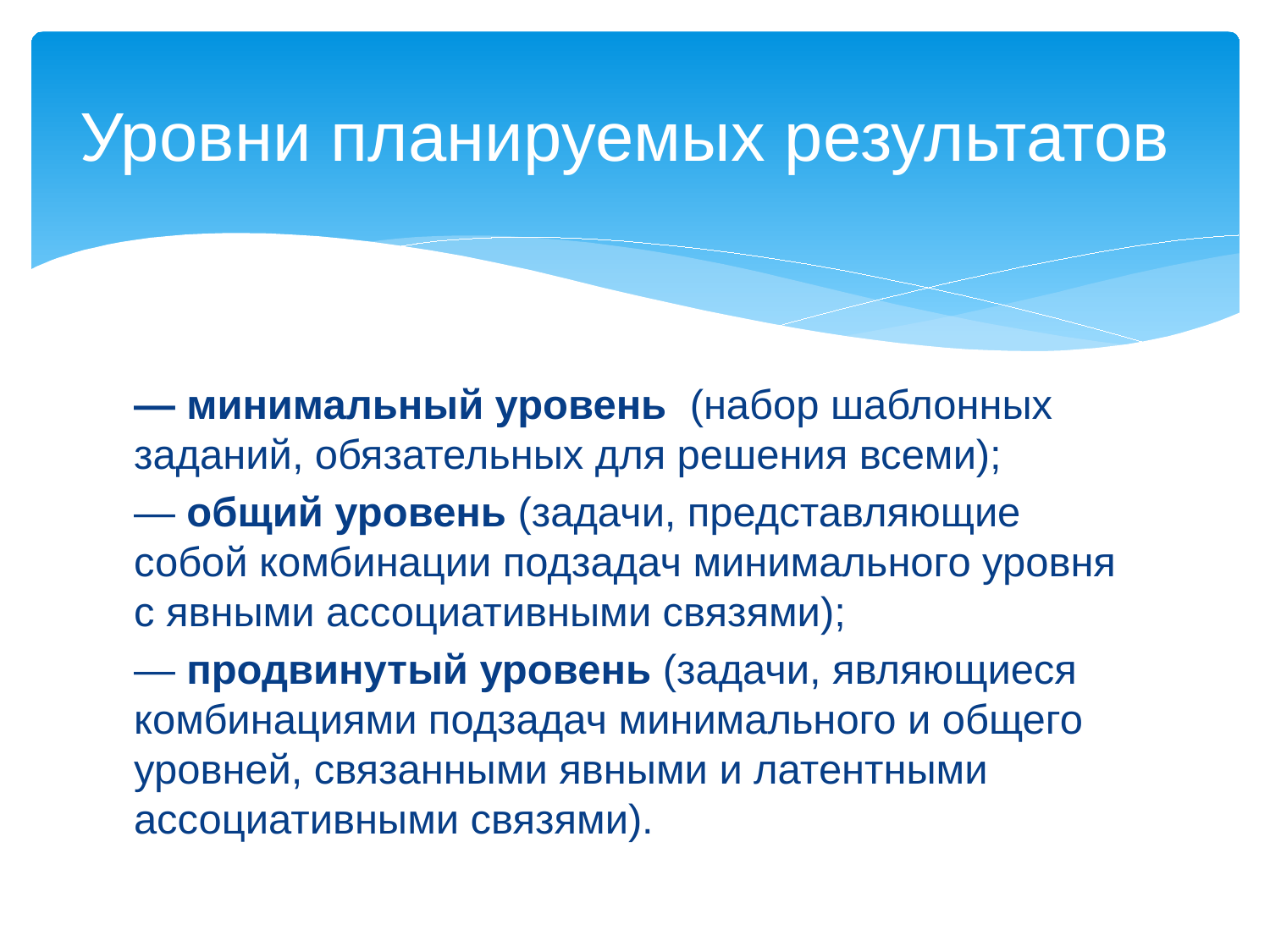

# Уровни планируемых результатов
— минимальный уровень  (набор шаблонных заданий, обязательных для решения всеми);
— общий уровень (задачи, представляющие собой комбинации подзадач минимального уровня с явными ассоциативными связями);
— продвинутый уровень (задачи, являющиеся комбинациями подзадач минимального и общего уровней, связанными явными и латентными ассоциативными связями).